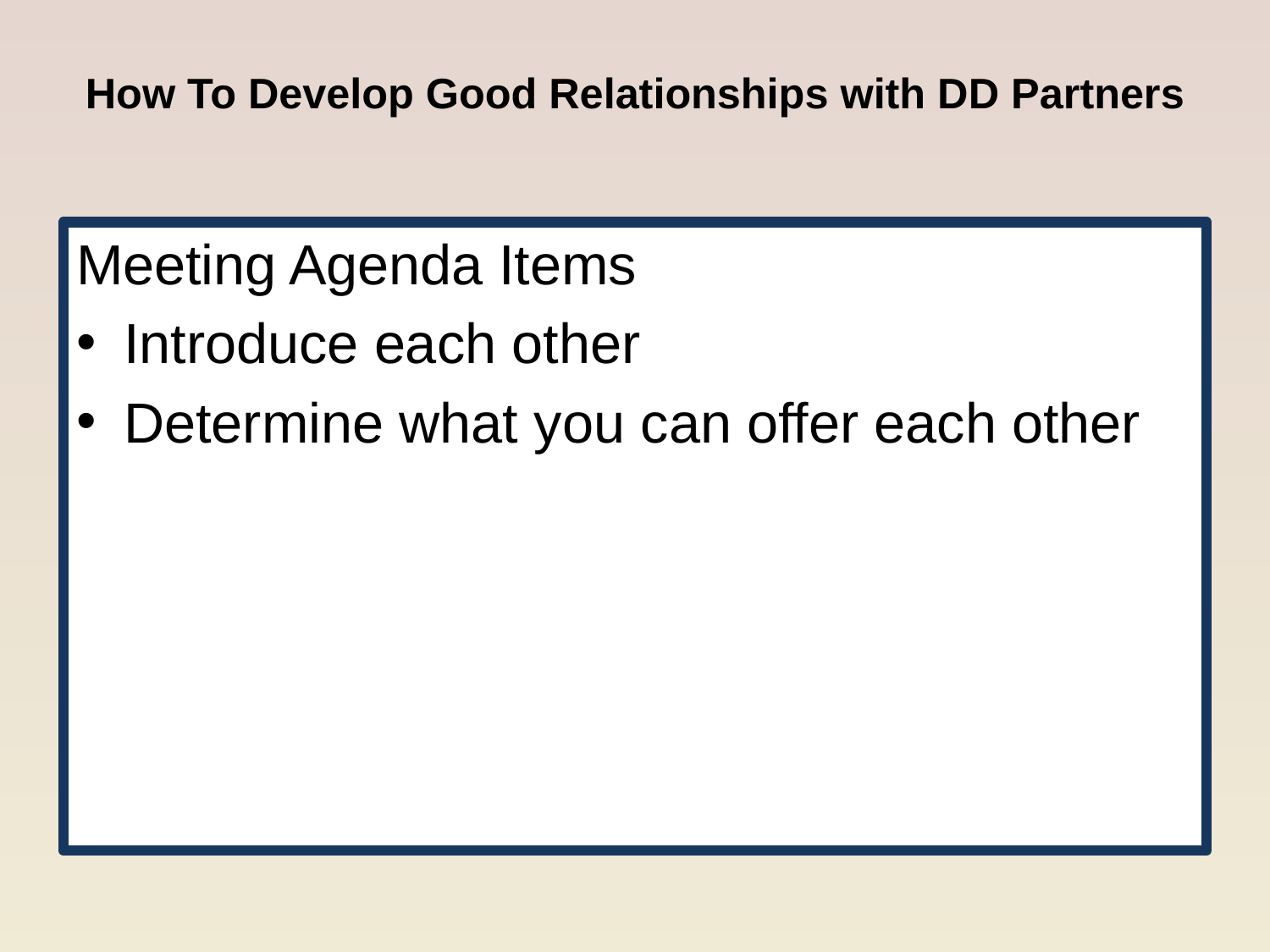

# How To Develop Good Relationships with DD Partners
Meeting Agenda Items
Introduce each other
Determine what you can offer each other